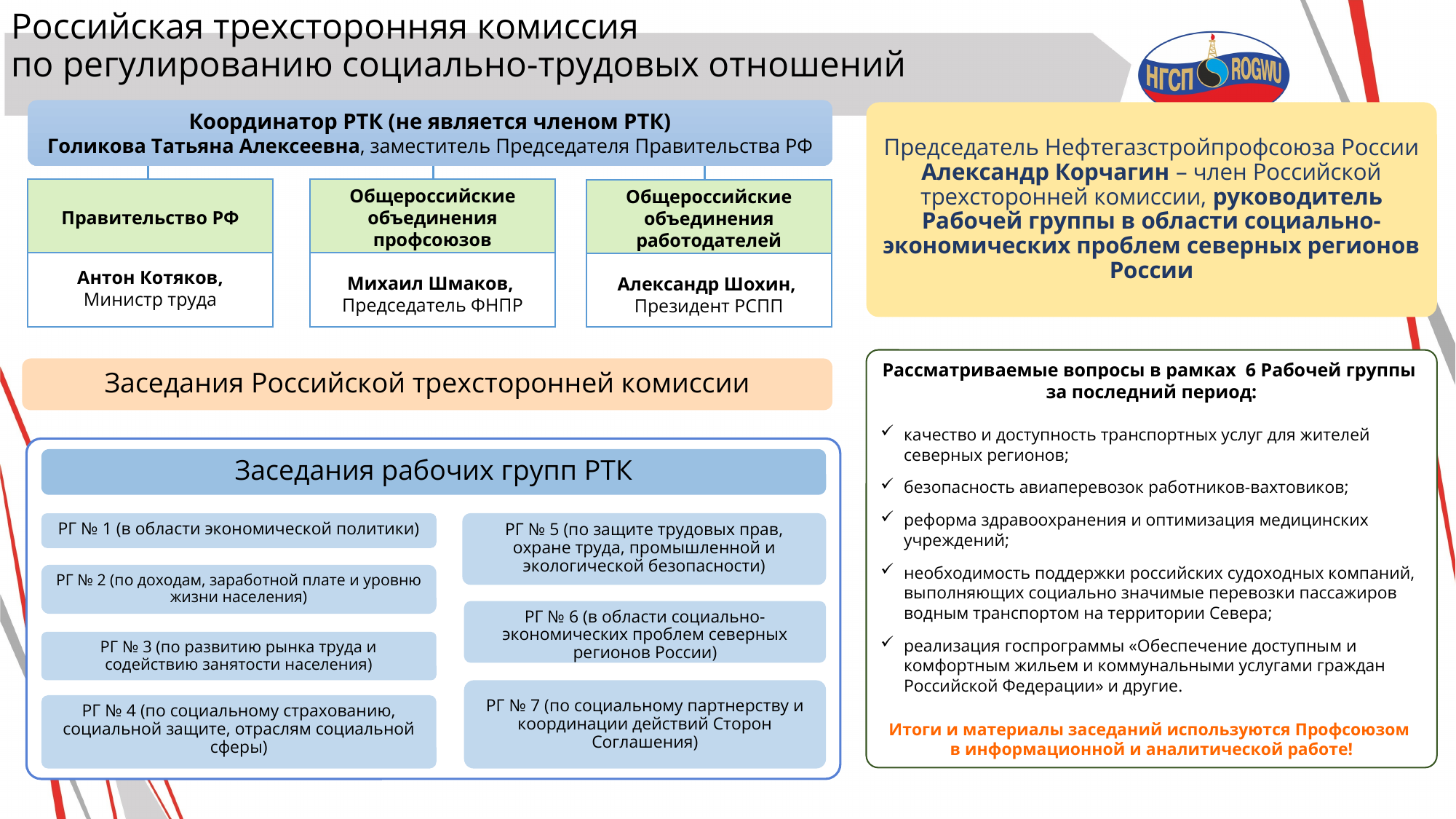

# Российская трехсторонняя комиссия по регулированию социально-трудовых отношений
Координатор РТК (не является членом РТК)
Голикова Татьяна Алексеевна, заместитель Председателя Правительства РФ

Правительство РФ

Антон Котяков,
Министр труда

Общероссийские объединения профсоюзов

Михаил Шмаков,
Председатель ФНПР

Общероссийские объединения работодателей

Александр Шохин,
Президент РСПП

Председатель Нефтегазстройпрофсоюза России Александр Корчагин – член Российской трехсторонней комиссии, руководитель Рабочей группы в области социально-экономических проблем северных регионов России
Рассматриваемые вопросы в рамках  6 Рабочей группы
за последний период:

качество и доступность транспортных услуг для жителей северных регионов;

безопасность авиаперевозок работников-вахтовиков;

реформа здравоохранения и оптимизация медицинских учреждений;

необходимость поддержки российских судоходных компаний, выполняющих социально значимые перевозки пассажиров водным транспортом на территории Севера;

реализация госпрограммы «Обеспечение доступным и комфортным жильем и коммунальными услугами граждан Российской Федерации» и другие.

Итоги и материалы заседаний используются Профсоюзом
в информационной и аналитической работе!
Заседания Российской трехсторонней комиссии

Заседания рабочих групп РТК

РГ № 1 (в области экономической политики)
РГ № 5 (по защите трудовых прав, охране труда, промышленной и экологической безопасности)
РГ № 2 (по доходам, заработной плате и уровню жизни населения)
РГ № 6 (в области социально-экономических проблем северных регионов России)
РГ № 3 (по развитию рынка труда и содействию занятости населения)
РГ № 7 (по социальному партнерству и координации действий Сторон Соглашения)
РГ № 4 (по социальному страхованию, социальной защите, отраслям социальной сферы)